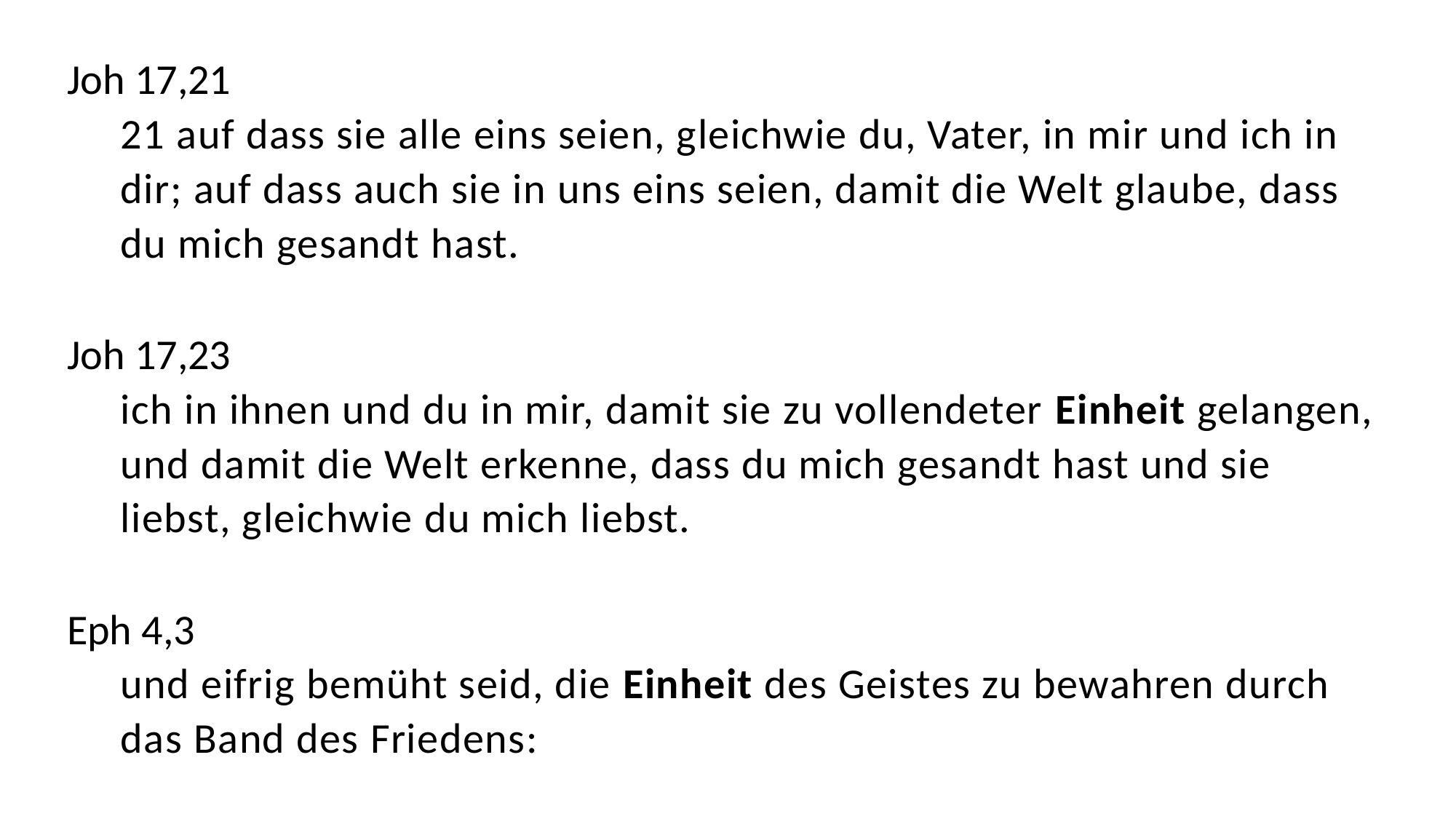

Joh 17,21
21 auf dass sie alle eins seien, gleichwie du, Vater, in mir und ich in dir; auf dass auch sie in uns eins seien, damit die Welt glaube, dass du mich gesandt hast.

Joh 17,23
ich in ihnen und du in mir, damit sie zu vollendeter Einheit gelangen, und damit die Welt erkenne, dass du mich gesandt hast und sie liebst, gleichwie du mich liebst.

Eph 4,3
und eifrig bemüht seid, die Einheit des Geistes zu bewahren durch das Band des Friedens: